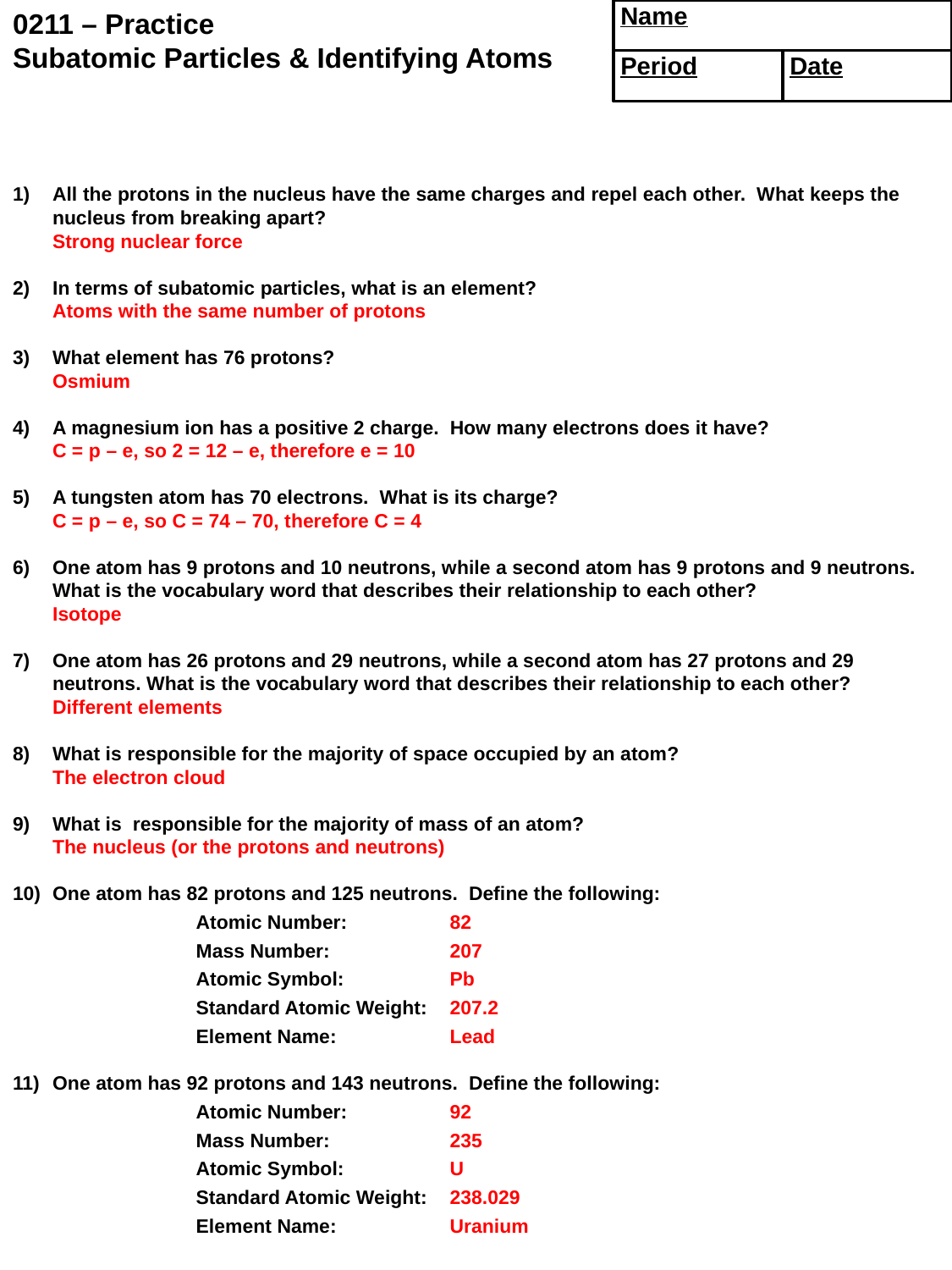

0211 – Practice
Subatomic Particles & Identifying Atoms
 Name
 Period
 Date
1)	All the protons in the nucleus have the same charges and repel each other.  What keeps the nucleus from breaking apart?
	Strong nuclear force

2)	In terms of subatomic particles, what is an element?
	Atoms with the same number of protons

3)	What element has 76 protons?
	Osmium

4)	A magnesium ion has a positive 2 charge.  How many electrons does it have?
	C = p – e, so 2 = 12 – e, therefore e = 10

5)	A tungsten atom has 70 electrons.  What is its charge?
	C = p – e, so C = 74 – 70, therefore C = 4

6)	One atom has 9 protons and 10 neutrons, while a second atom has 9 protons and 9 neutrons.  What is the vocabulary word that describes their relationship to each other?
	Isotope

7)	One atom has 26 protons and 29 neutrons, while a second atom has 27 protons and 29 neutrons. What is the vocabulary word that describes their relationship to each other?
	Different elements

8)	What is responsible for the majority of space occupied by an atom?
	The electron cloud

9)	What is  responsible for the majority of mass of an atom?
	The nucleus (or the protons and neutrons)

10)	One atom has 82 protons and 125 neutrons.  Define the following:
		Atomic Number: 	82
		Mass Number: 	207
		Atomic Symbol: 	Pb
		Standard Atomic Weight: 	207.2
		Element Name: 	Lead

11)	One atom has 92 protons and 143 neutrons.  Define the following:
		Atomic Number: 	92
		Mass Number: 	235
		Atomic Symbol: 	U
		Standard Atomic Weight: 	238.029
		Element Name: 	Uranium